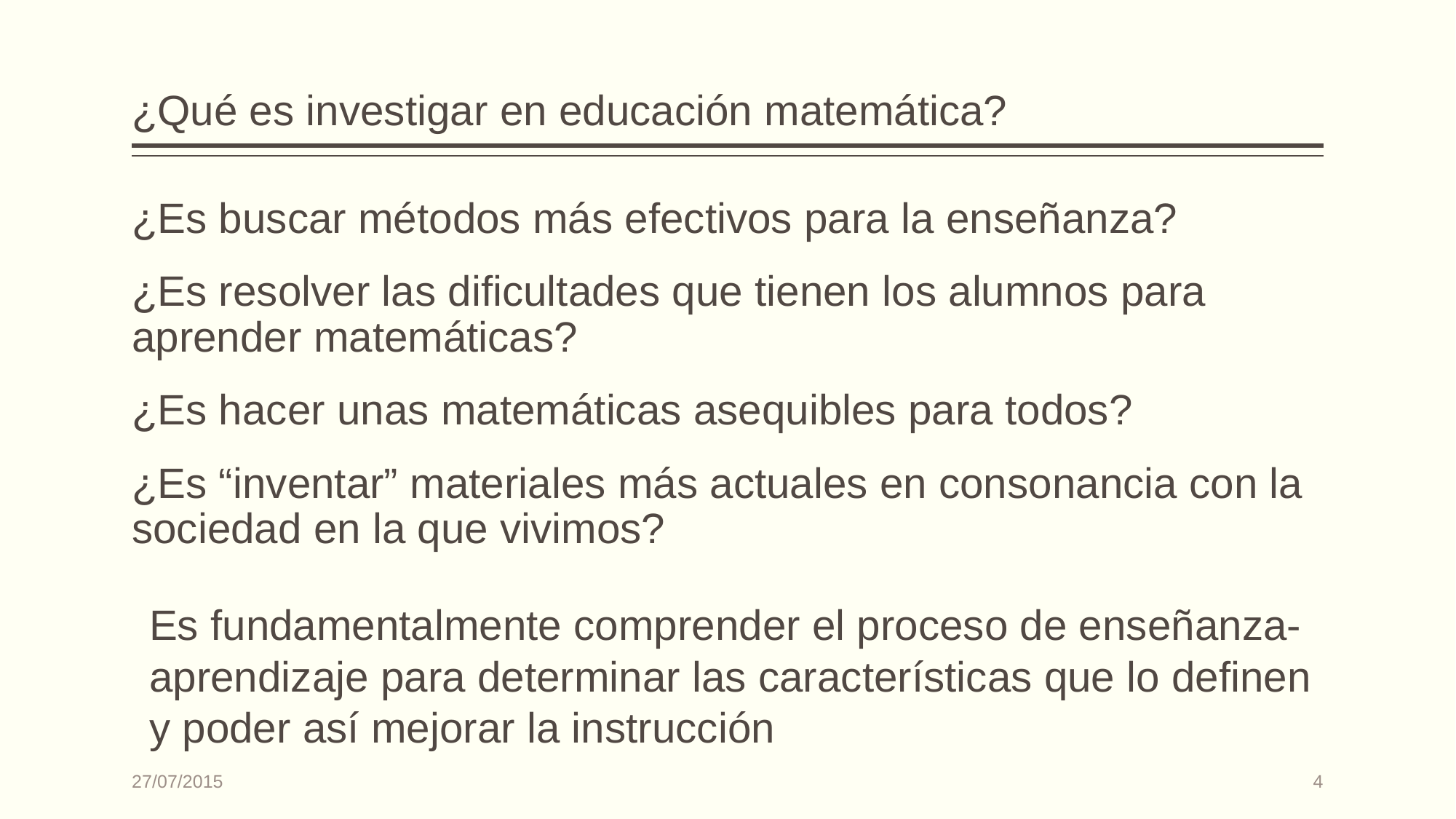

# ¿Qué es investigar en educación matemática?
¿Es buscar métodos más efectivos para la enseñanza?
¿Es resolver las dificultades que tienen los alumnos para aprender matemáticas?
¿Es hacer unas matemáticas asequibles para todos?
¿Es “inventar” materiales más actuales en consonancia con la sociedad en la que vivimos?

Es fundamentalmente comprender el proceso de enseñanza-aprendizaje para determinar las características que lo definen y poder así mejorar la instrucción
27/07/2015
4